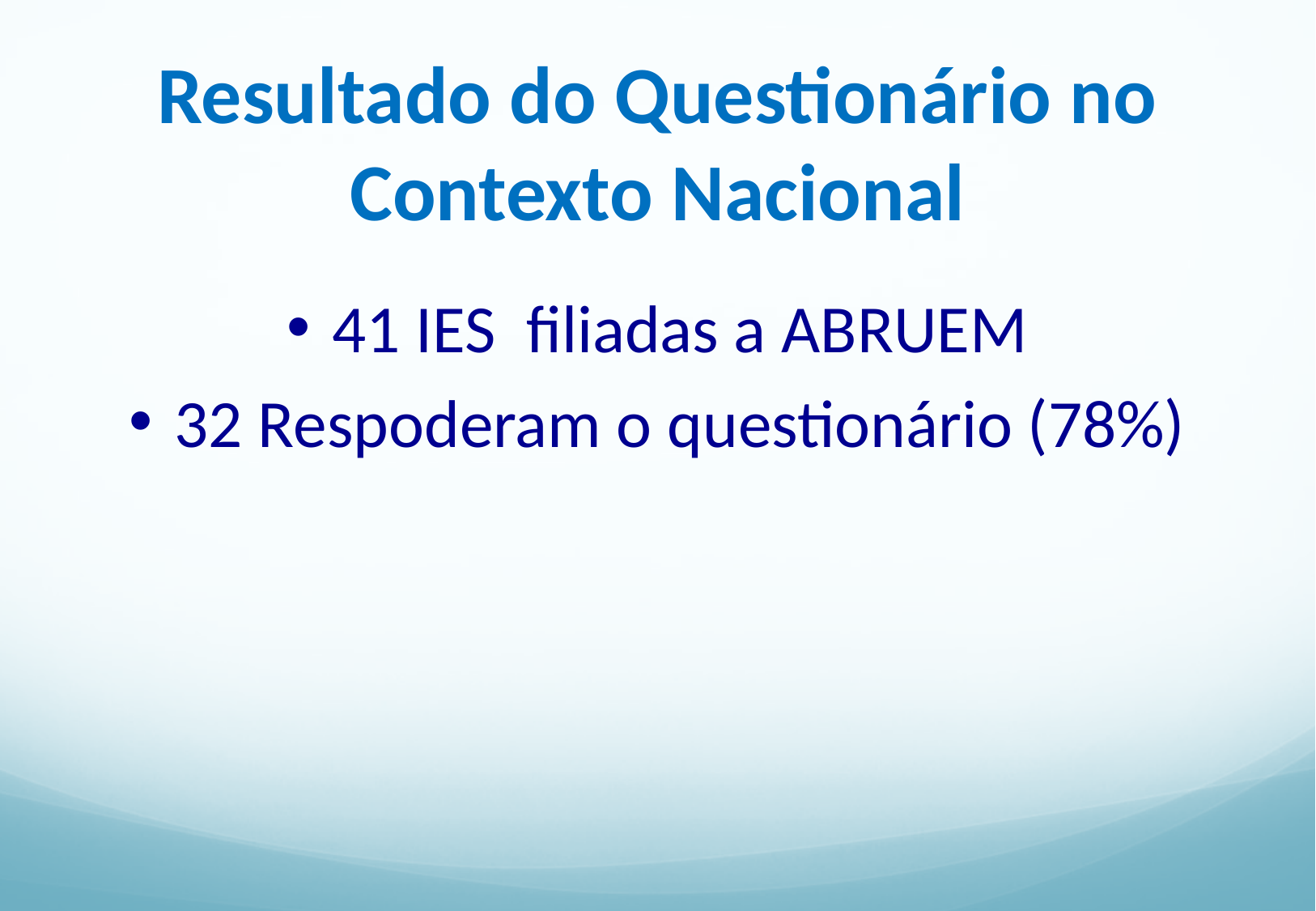

# Resultado do Questionário no Contexto Nacional
41 IES  filiadas a ABRUEM
32 Respoderam o questionário (78%)